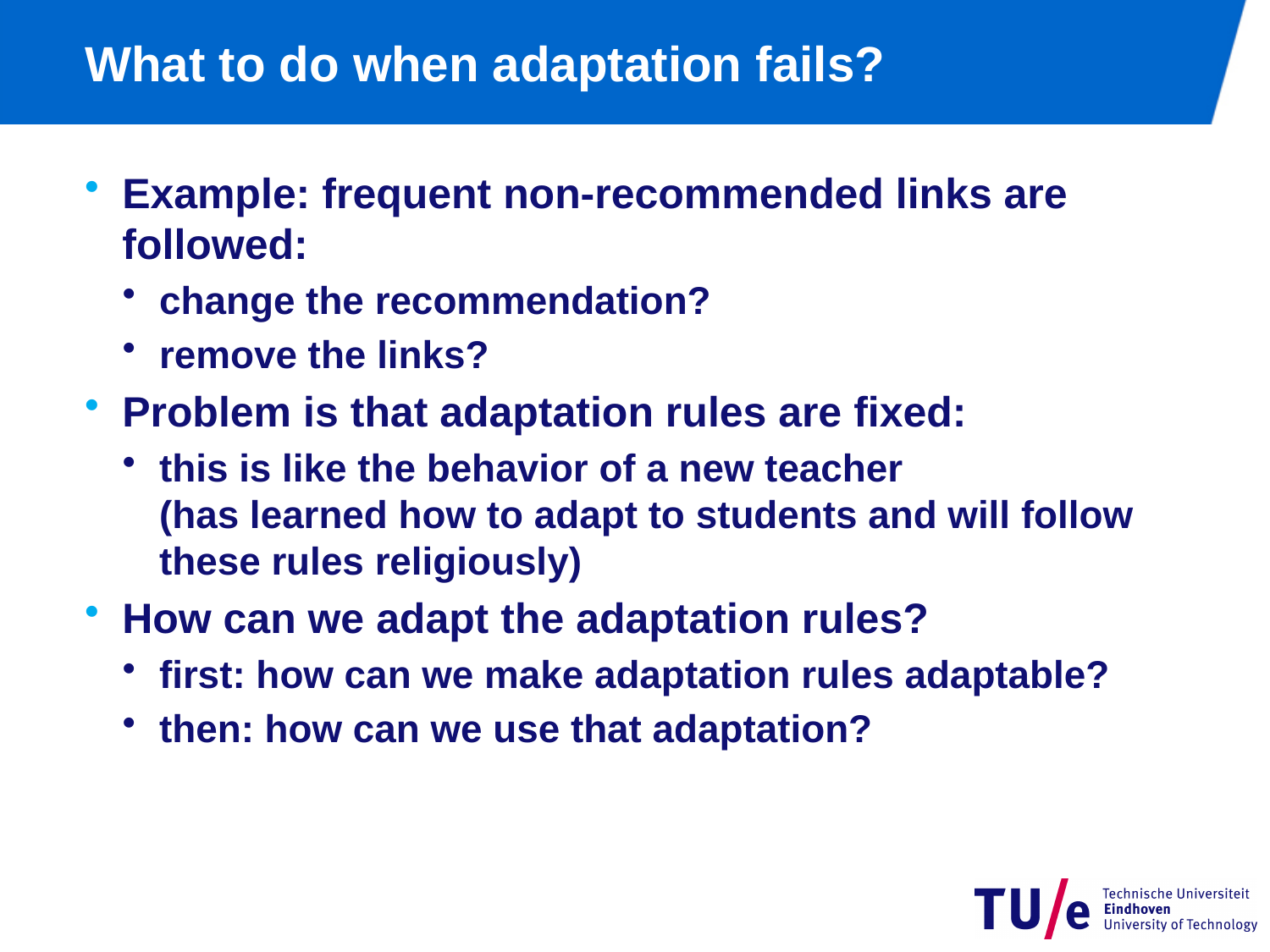

# What to do when adaptation fails?
Example: frequent non-recommended links are followed:
change the recommendation?
remove the links?
Problem is that adaptation rules are fixed:
this is like the behavior of a new teacher
(has learned how to adapt to students and will follow these rules religiously)
How can we adapt the adaptation rules?
first: how can we make adaptation rules adaptable?
then: how can we use that adaptation?